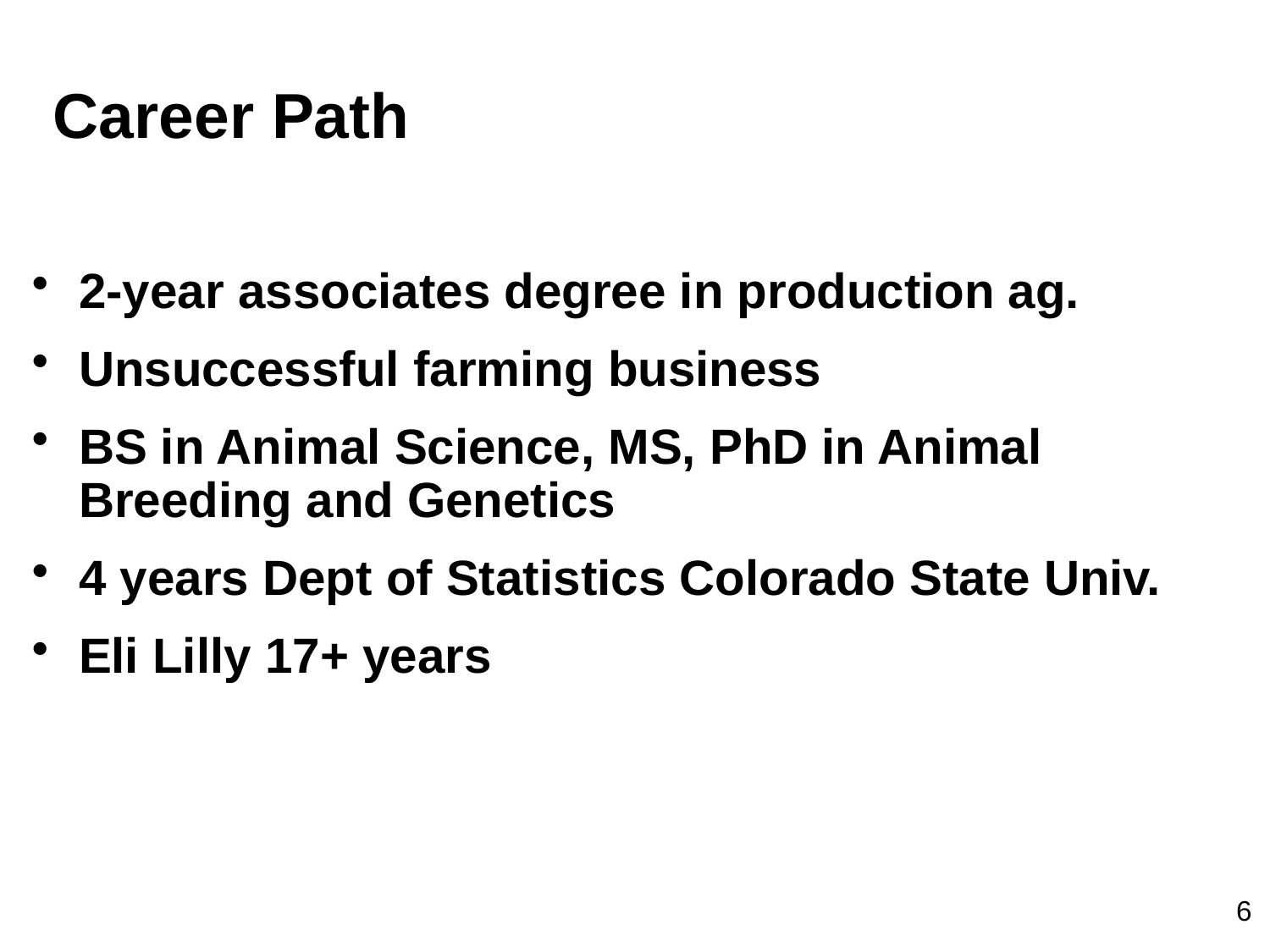

Career Path
2-year associates degree in production ag.
Unsuccessful farming business
BS in Animal Science, MS, PhD in Animal Breeding and Genetics
4 years Dept of Statistics Colorado State Univ.
Eli Lilly 17+ years

 6